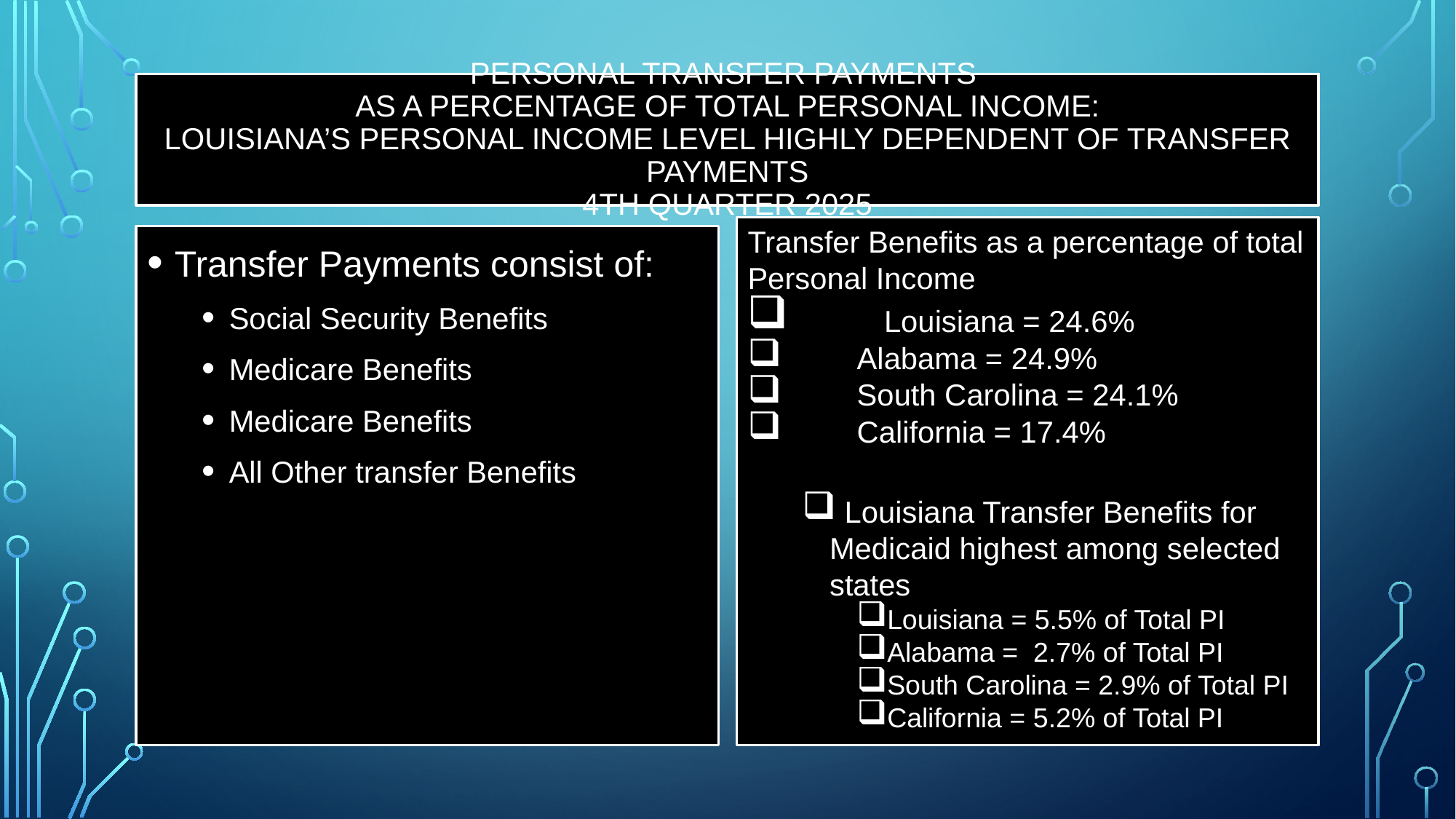

# Personal Transfer Payments as A Percentage of Total Personal Income: Louisiana’s Personal Income Level Highly Dependent of Transfer Payments 4th quarter 2025
Transfer Benefits as a percentage of total Personal Income
	Louisiana = 24.6%
         Alabama = 24.9%
         South Carolina = 24.1%
         California = 17.4%

 Louisiana Transfer Benefits for Medicaid highest among selected states
Louisiana = 5.5% of Total PI
Alabama =  2.7% of Total PI
South Carolina = 2.9% of Total PI
California = 5.2% of Total PI

Transfer Payments consist of:
Social Security Benefits
Medicare Benefits
Medicare Benefits
All Other transfer Benefits